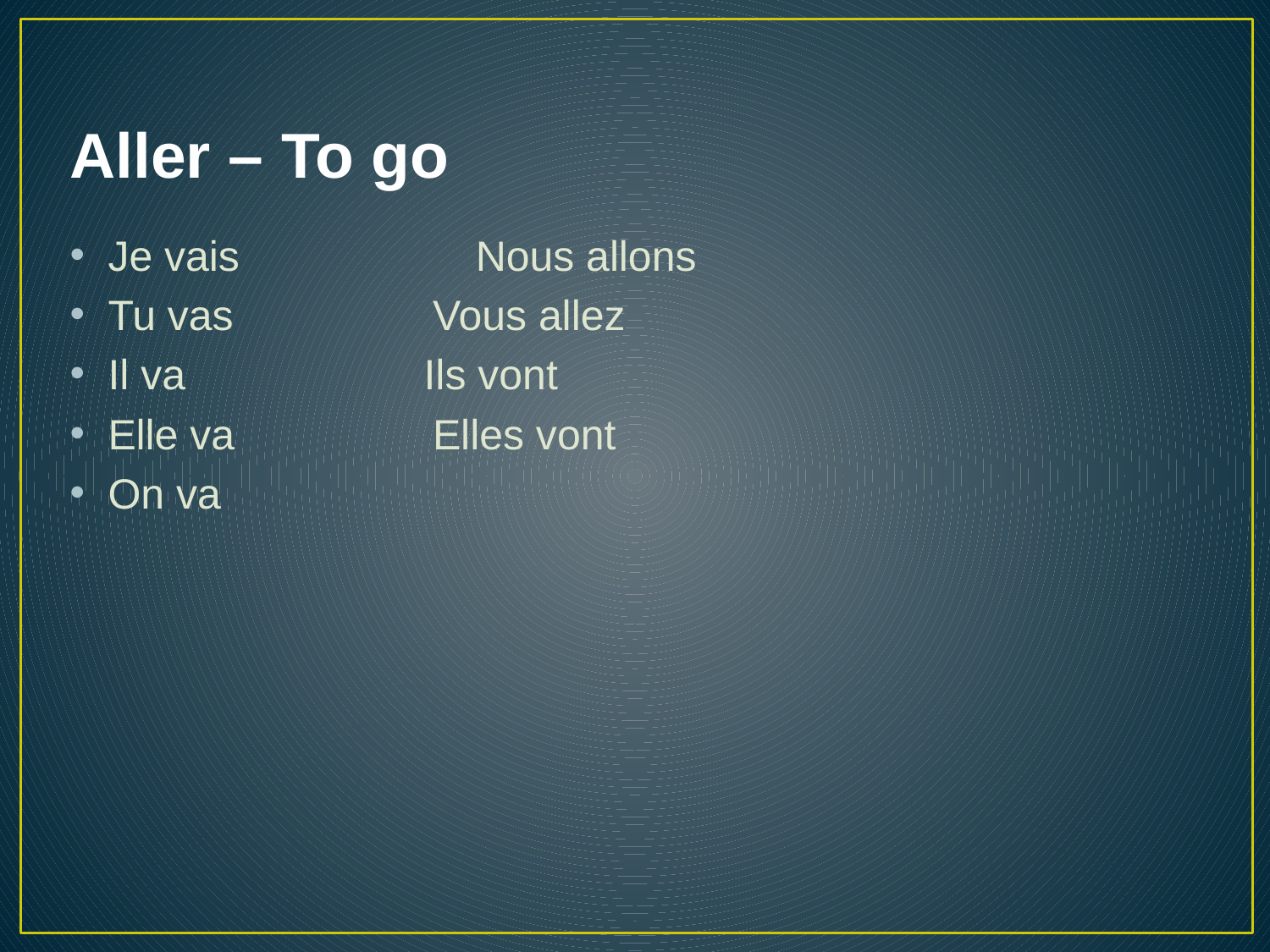

# Aller – To go
Je vais                    Nous allons
Tu vas		      Vous allez
Il va	                Ils vont
Elle va		      Elles vont
On va